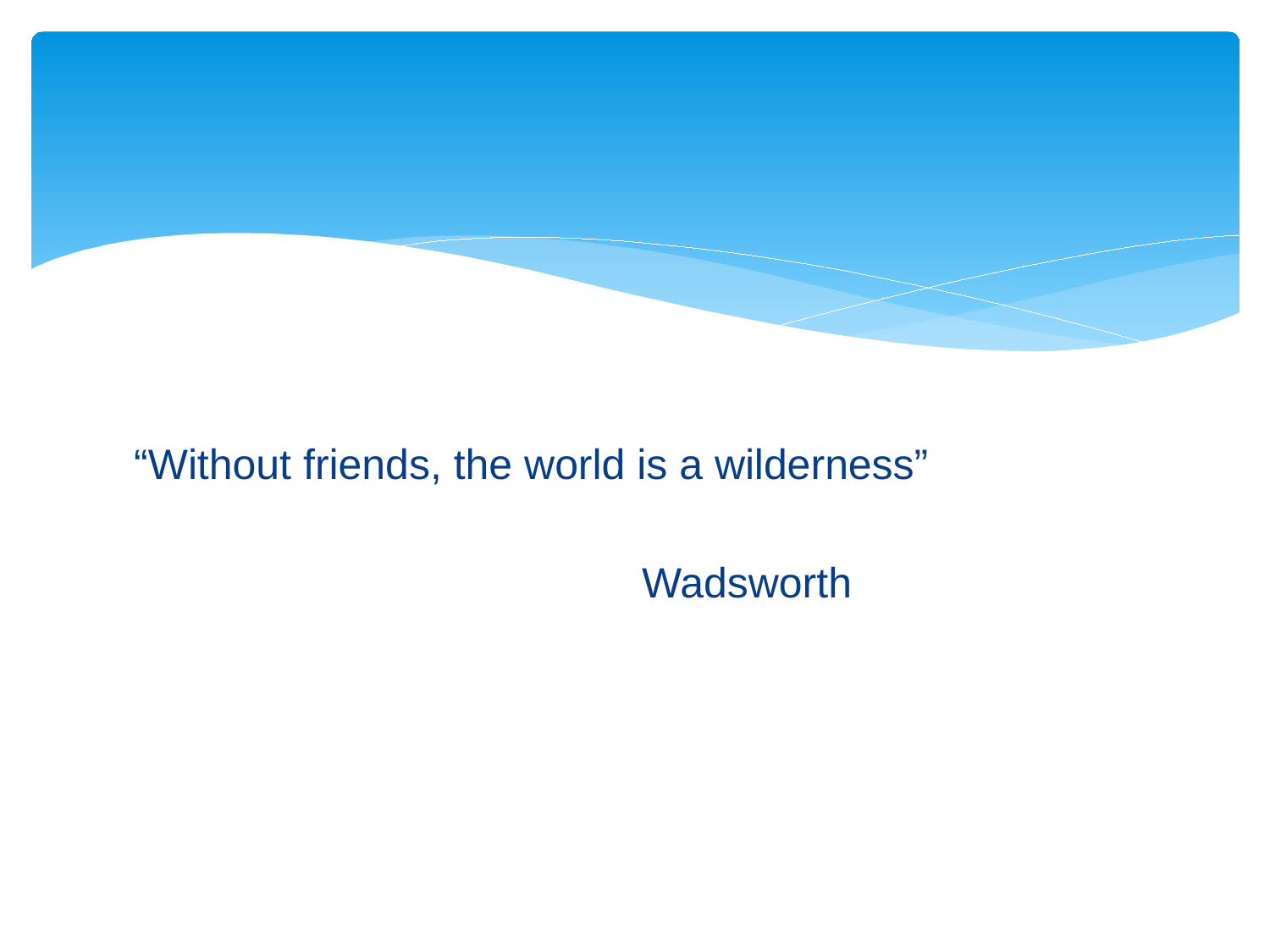

#

“Without friends, the world is a wilderness”

				Wadsworth